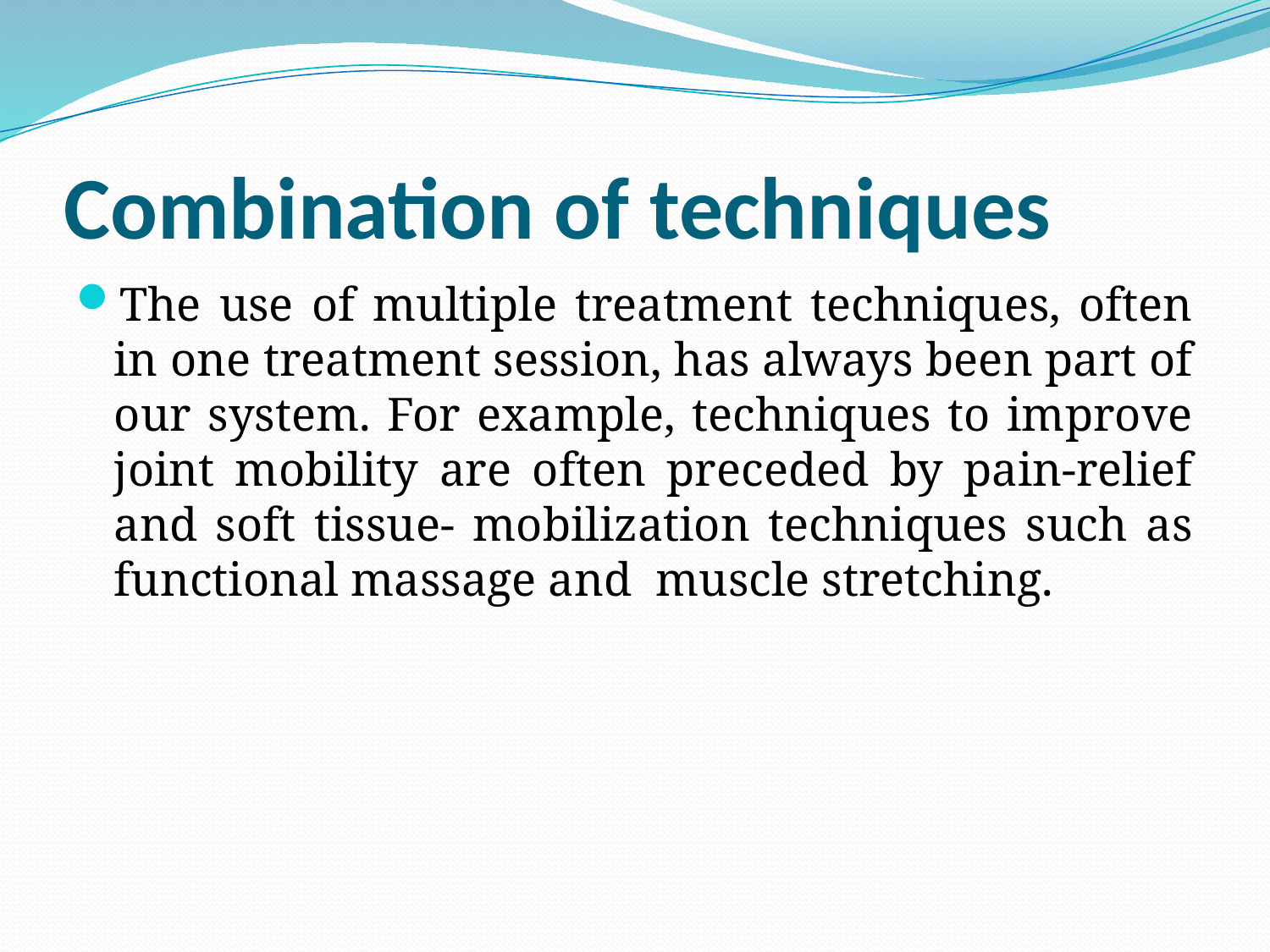

# Combination of techniques
The use of multiple treatment techniques, often in one treatment session, has always been part of our system. For example, techniques to improve joint mobility are often preceded by pain-relief and soft tissue- mobilization techniques such as functional massage and  muscle stretching.